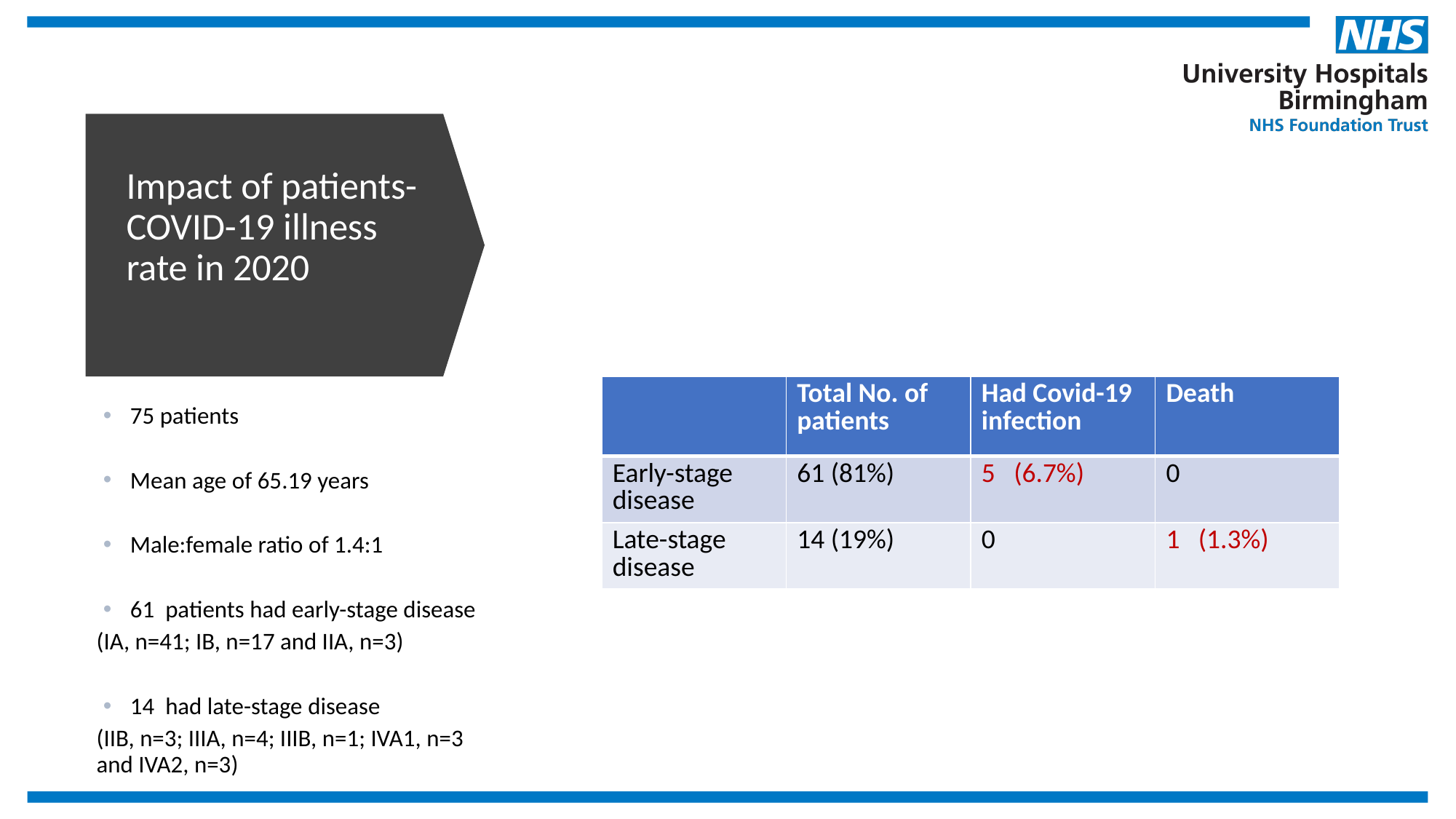

# Impact of patients- COVID-19 illness rate in 2020
|  | Total No. of patients | Had Covid-19 infection | Death |
| --- | --- | --- | --- |
| Early-stage disease | 61 (81%) | 5 (6.7%) | 0 |
| Late-stage disease | 14 (19%) | 0 | 1 (1.3%) |
75 patients

Mean age of 65.19 years

Male:female ratio of 1.4:1

61  patients had early-stage disease
(IA, n=41; IB, n=17 and IIA, n=3)

14  had late-stage disease
(IIB, n=3; IIIA, n=4; IIIB, n=1; IVA1, n=3 and IVA2, n=3)